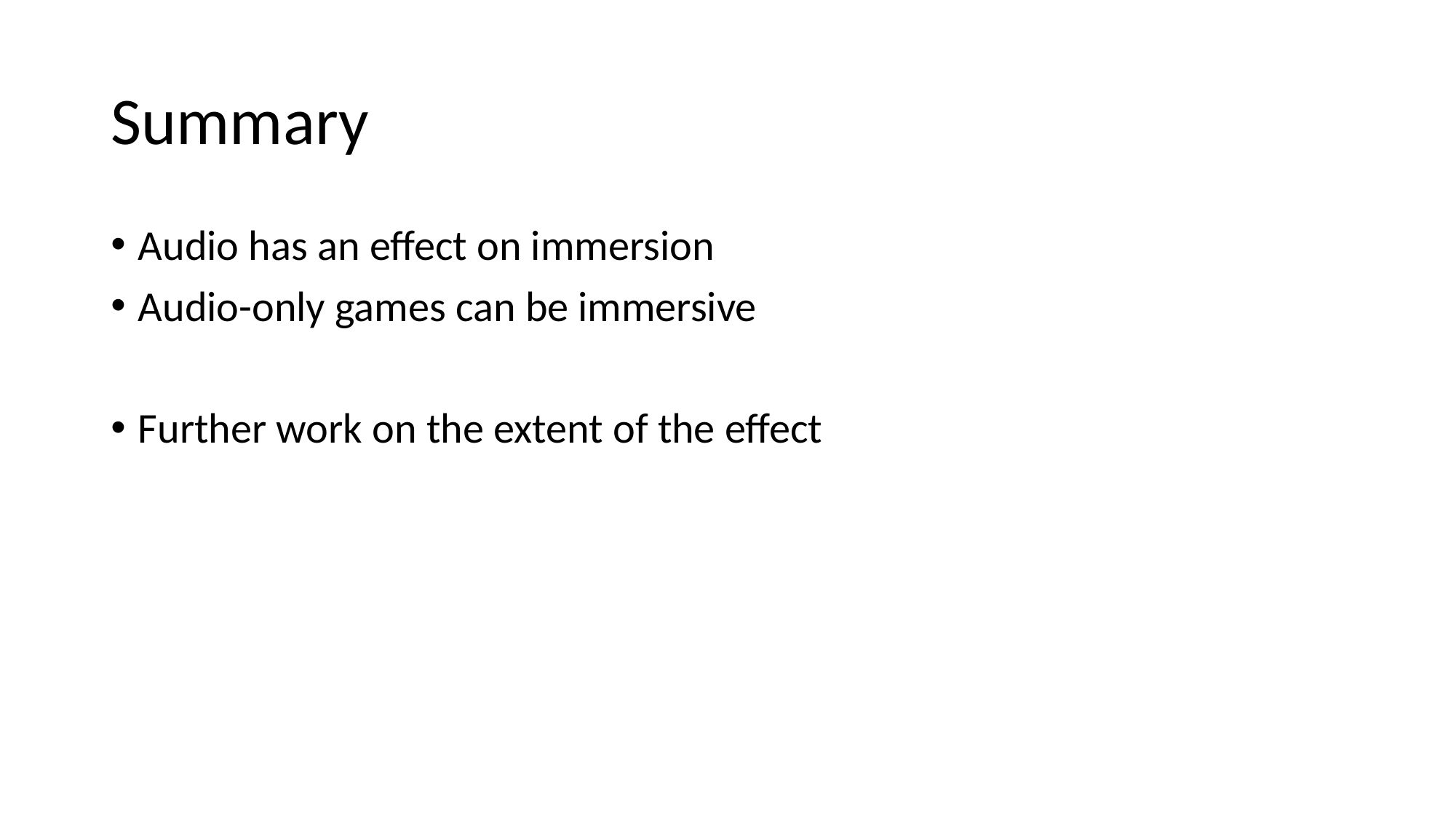

# Summary
Audio has an effect on immersion
Audio-only games can be immersive

Further work on the extent of the effect